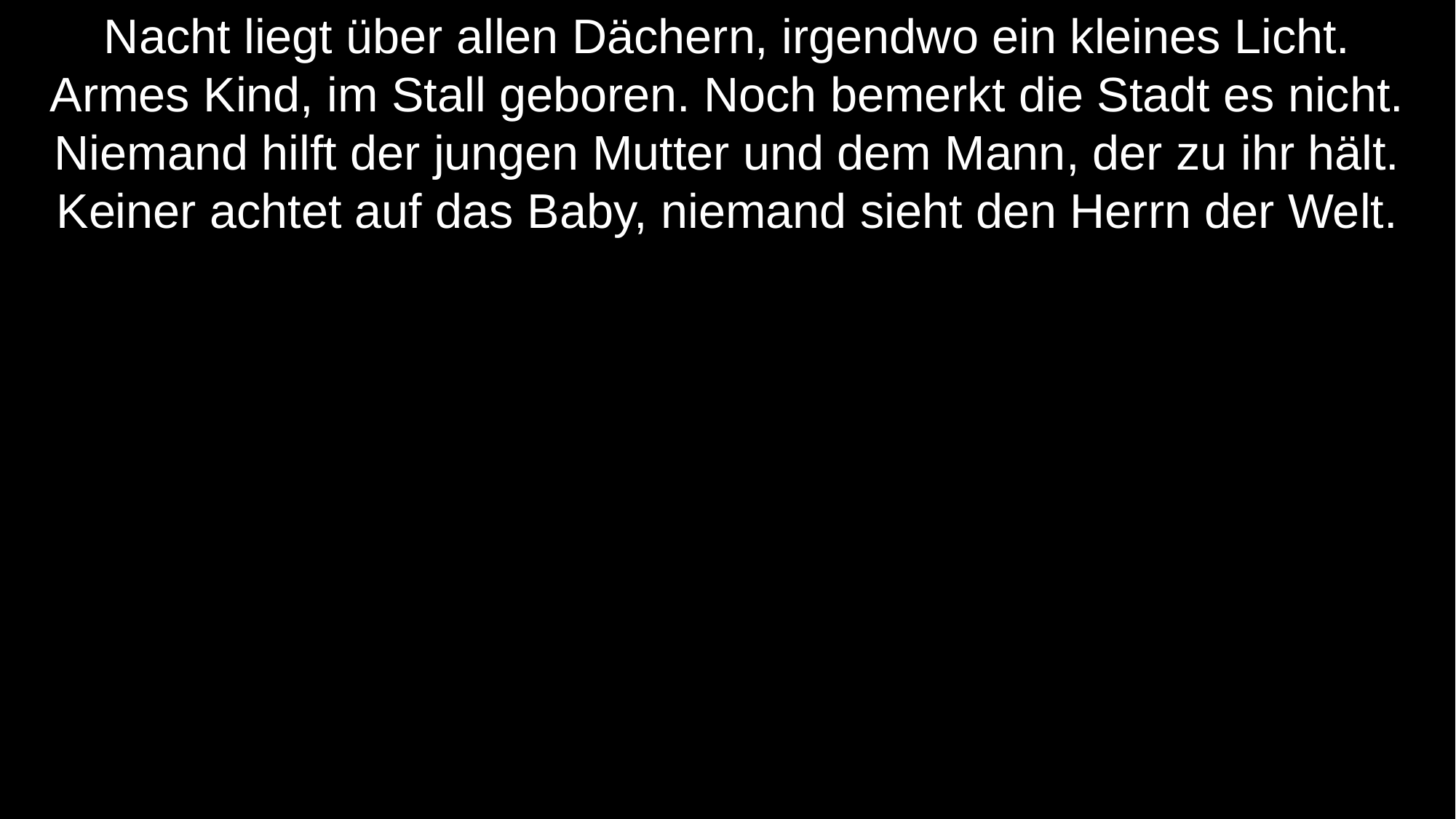

Nacht liegt über allen Dächern, irgendwo ein kleines Licht.
Armes Kind, im Stall geboren. Noch bemerkt die Stadt es nicht.
Niemand hilft der jungen Mutter und dem Mann, der zu ihr hält.
Keiner achtet auf das Baby, niemand sieht den Herrn der Welt.